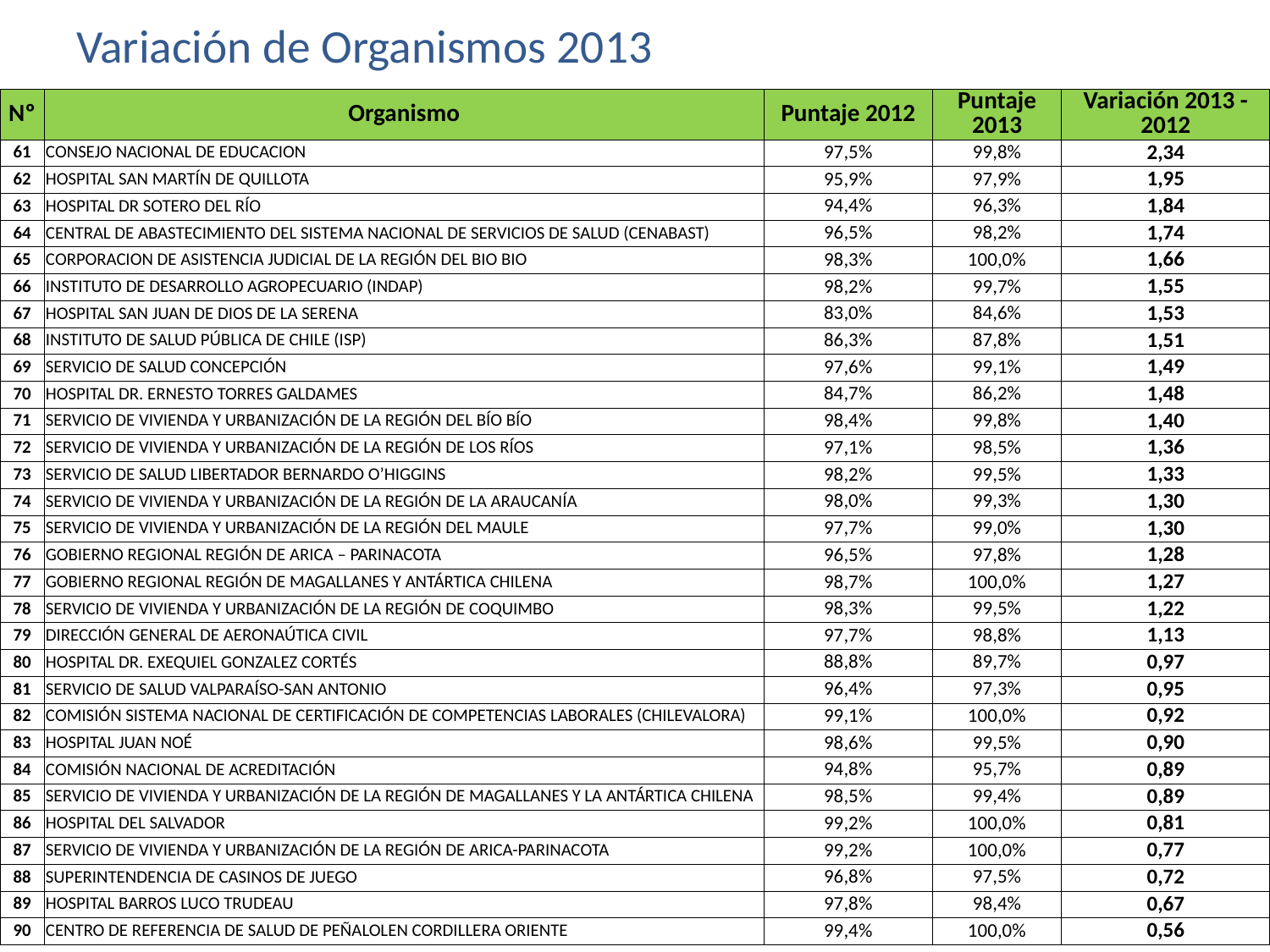

# Variación de Organismos 2013
| Nº | Organismo | Puntaje 2012 | Puntaje 2013 | Variación 2013 - 2012 |
| --- | --- | --- | --- | --- |
| 61 | CONSEJO NACIONAL DE EDUCACION | 97,5% | 99,8% | 2,34 |
| 62 | HOSPITAL SAN MARTÍN DE QUILLOTA | 95,9% | 97,9% | 1,95 |
| 63 | HOSPITAL DR SOTERO DEL RÍO | 94,4% | 96,3% | 1,84 |
| 64 | CENTRAL DE ABASTECIMIENTO DEL SISTEMA NACIONAL DE SERVICIOS DE SALUD (CENABAST) | 96,5% | 98,2% | 1,74 |
| 65 | CORPORACION DE ASISTENCIA JUDICIAL DE LA REGIÓN DEL BIO BIO | 98,3% | 100,0% | 1,66 |
| 66 | INSTITUTO DE DESARROLLO AGROPECUARIO (INDAP) | 98,2% | 99,7% | 1,55 |
| 67 | HOSPITAL SAN JUAN DE DIOS DE LA SERENA | 83,0% | 84,6% | 1,53 |
| 68 | INSTITUTO DE SALUD PÚBLICA DE CHILE (ISP) | 86,3% | 87,8% | 1,51 |
| 69 | SERVICIO DE SALUD CONCEPCIÓN | 97,6% | 99,1% | 1,49 |
| 70 | HOSPITAL DR. ERNESTO TORRES GALDAMES | 84,7% | 86,2% | 1,48 |
| 71 | SERVICIO DE VIVIENDA Y URBANIZACIÓN DE LA REGIÓN DEL BÍO BÍO | 98,4% | 99,8% | 1,40 |
| 72 | SERVICIO DE VIVIENDA Y URBANIZACIÓN DE LA REGIÓN DE LOS RÍOS | 97,1% | 98,5% | 1,36 |
| 73 | SERVICIO DE SALUD LIBERTADOR BERNARDO O’HIGGINS | 98,2% | 99,5% | 1,33 |
| 74 | SERVICIO DE VIVIENDA Y URBANIZACIÓN DE LA REGIÓN DE LA ARAUCANÍA | 98,0% | 99,3% | 1,30 |
| 75 | SERVICIO DE VIVIENDA Y URBANIZACIÓN DE LA REGIÓN DEL MAULE | 97,7% | 99,0% | 1,30 |
| 76 | GOBIERNO REGIONAL REGIÓN DE ARICA – PARINACOTA | 96,5% | 97,8% | 1,28 |
| 77 | GOBIERNO REGIONAL REGIÓN DE MAGALLANES Y ANTÁRTICA CHILENA | 98,7% | 100,0% | 1,27 |
| 78 | SERVICIO DE VIVIENDA Y URBANIZACIÓN DE LA REGIÓN DE COQUIMBO | 98,3% | 99,5% | 1,22 |
| 79 | DIRECCIÓN GENERAL DE AERONAÚTICA CIVIL | 97,7% | 98,8% | 1,13 |
| 80 | HOSPITAL DR. EXEQUIEL GONZALEZ CORTÉS | 88,8% | 89,7% | 0,97 |
| 81 | SERVICIO DE SALUD VALPARAÍSO-SAN ANTONIO | 96,4% | 97,3% | 0,95 |
| 82 | COMISIÓN SISTEMA NACIONAL DE CERTIFICACIÓN DE COMPETENCIAS LABORALES (CHILEVALORA) | 99,1% | 100,0% | 0,92 |
| 83 | HOSPITAL JUAN NOÉ | 98,6% | 99,5% | 0,90 |
| 84 | COMISIÓN NACIONAL DE ACREDITACIÓN | 94,8% | 95,7% | 0,89 |
| 85 | SERVICIO DE VIVIENDA Y URBANIZACIÓN DE LA REGIÓN DE MAGALLANES Y LA ANTÁRTICA CHILENA | 98,5% | 99,4% | 0,89 |
| 86 | HOSPITAL DEL SALVADOR | 99,2% | 100,0% | 0,81 |
| 87 | SERVICIO DE VIVIENDA Y URBANIZACIÓN DE LA REGIÓN DE ARICA-PARINACOTA | 99,2% | 100,0% | 0,77 |
| 88 | SUPERINTENDENCIA DE CASINOS DE JUEGO | 96,8% | 97,5% | 0,72 |
| 89 | HOSPITAL BARROS LUCO TRUDEAU | 97,8% | 98,4% | 0,67 |
| 90 | CENTRO DE REFERENCIA DE SALUD DE PEÑALOLEN CORDILLERA ORIENTE | 99,4% | 100,0% | 0,56 |